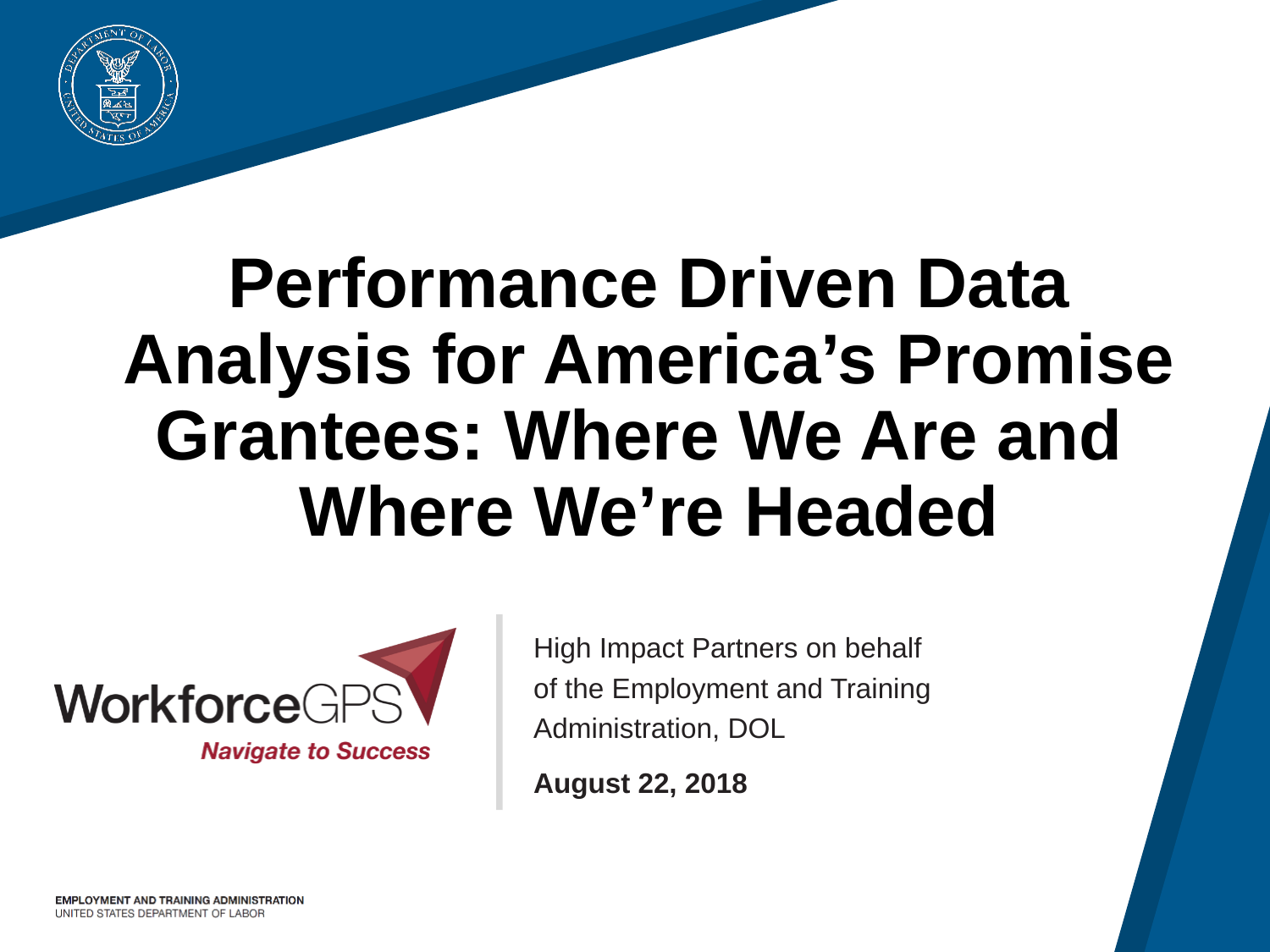

# Performance Driven Data Analysis for America’s Promise Grantees: Where We Are and Where We’re Headed
High Impact Partners on behalf
of the Employment and Training
Administration, DOL
August 22, 2018